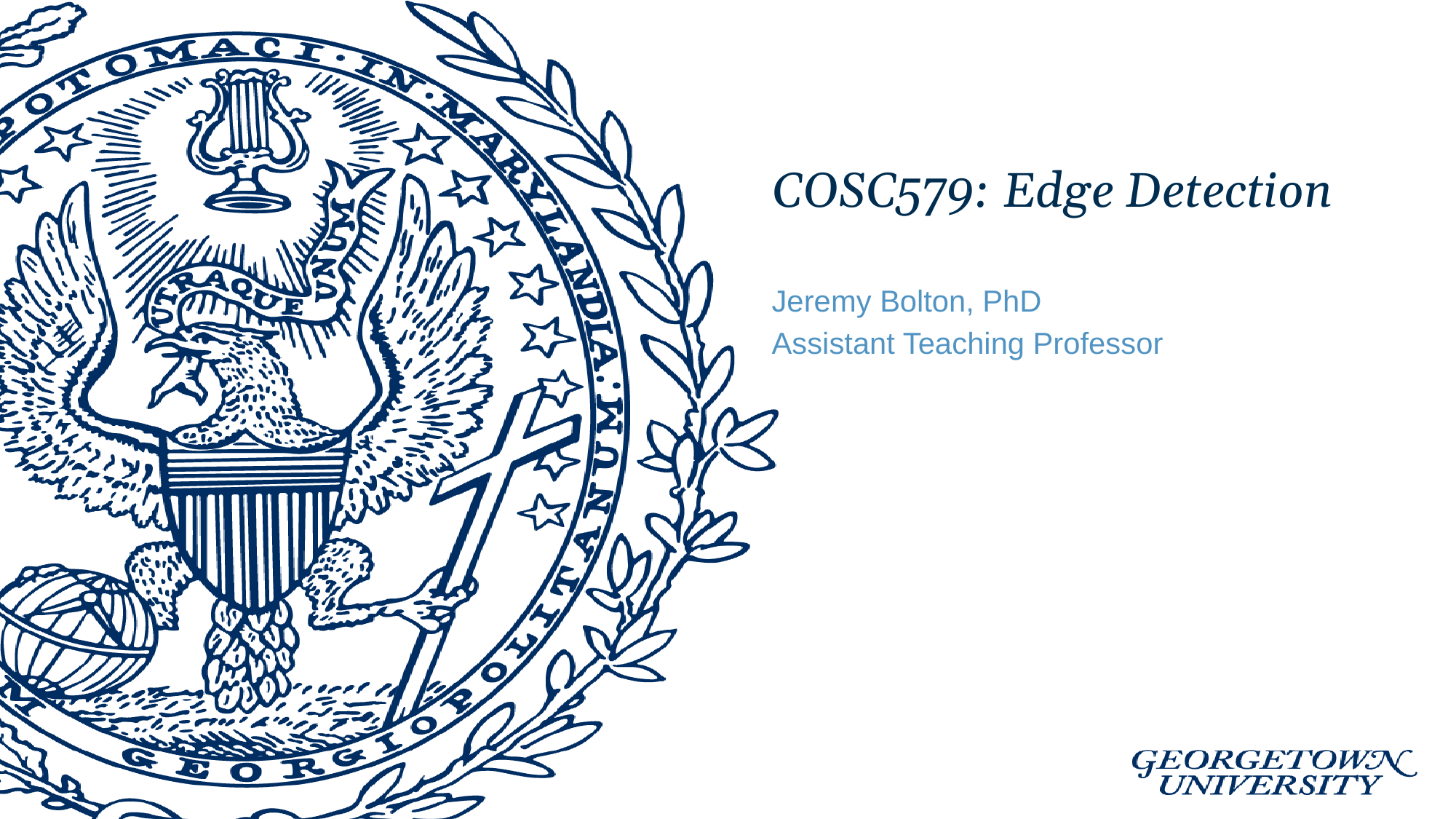

# COSC579: Edge Detection
Jeremy Bolton, PhD
Assistant Teaching Professor